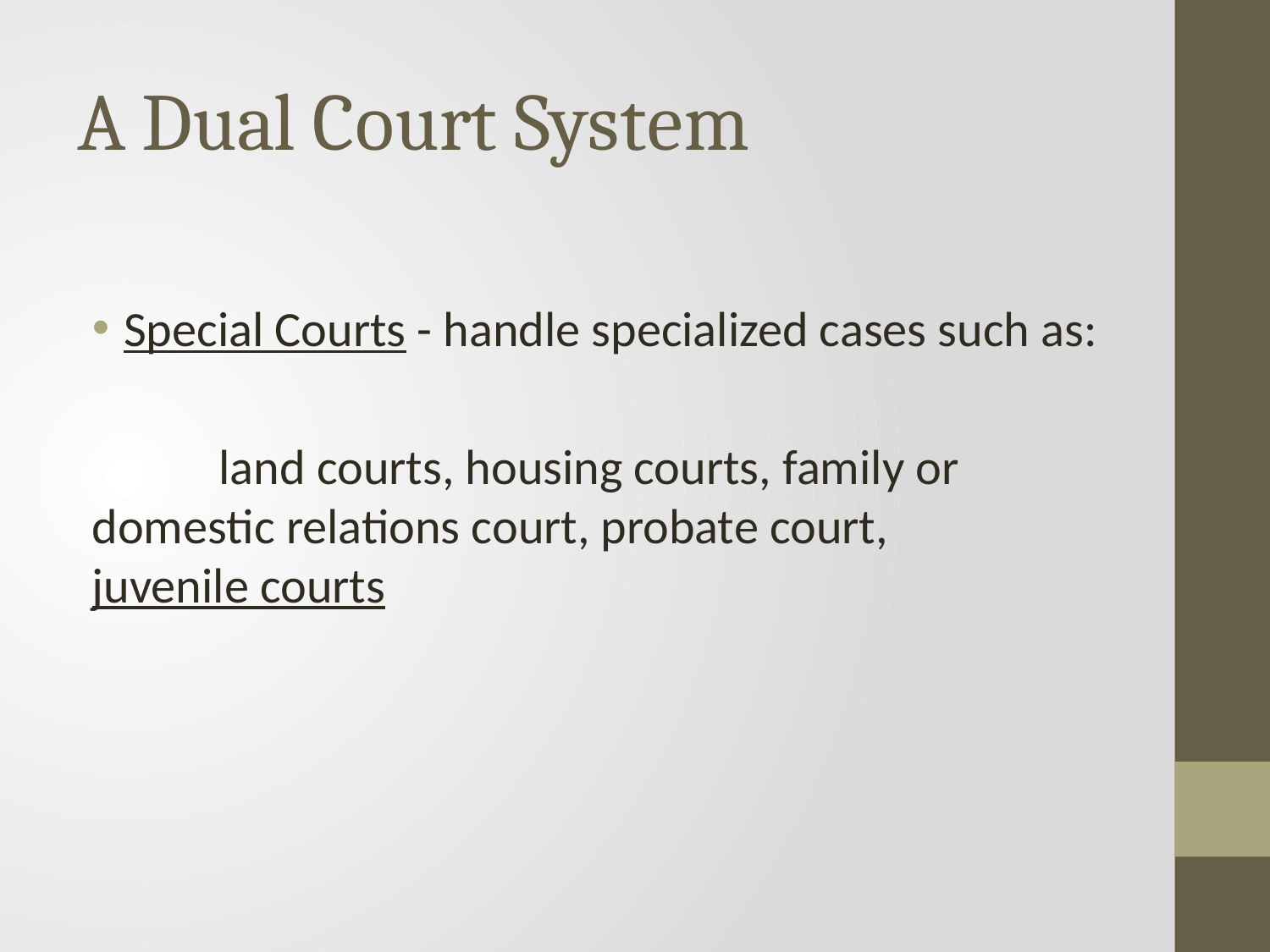

# A Dual Court System

Special Courts - handle specialized cases such as:

	land courts, housing courts, family or 	domestic relations court, probate court, 	juvenile courts